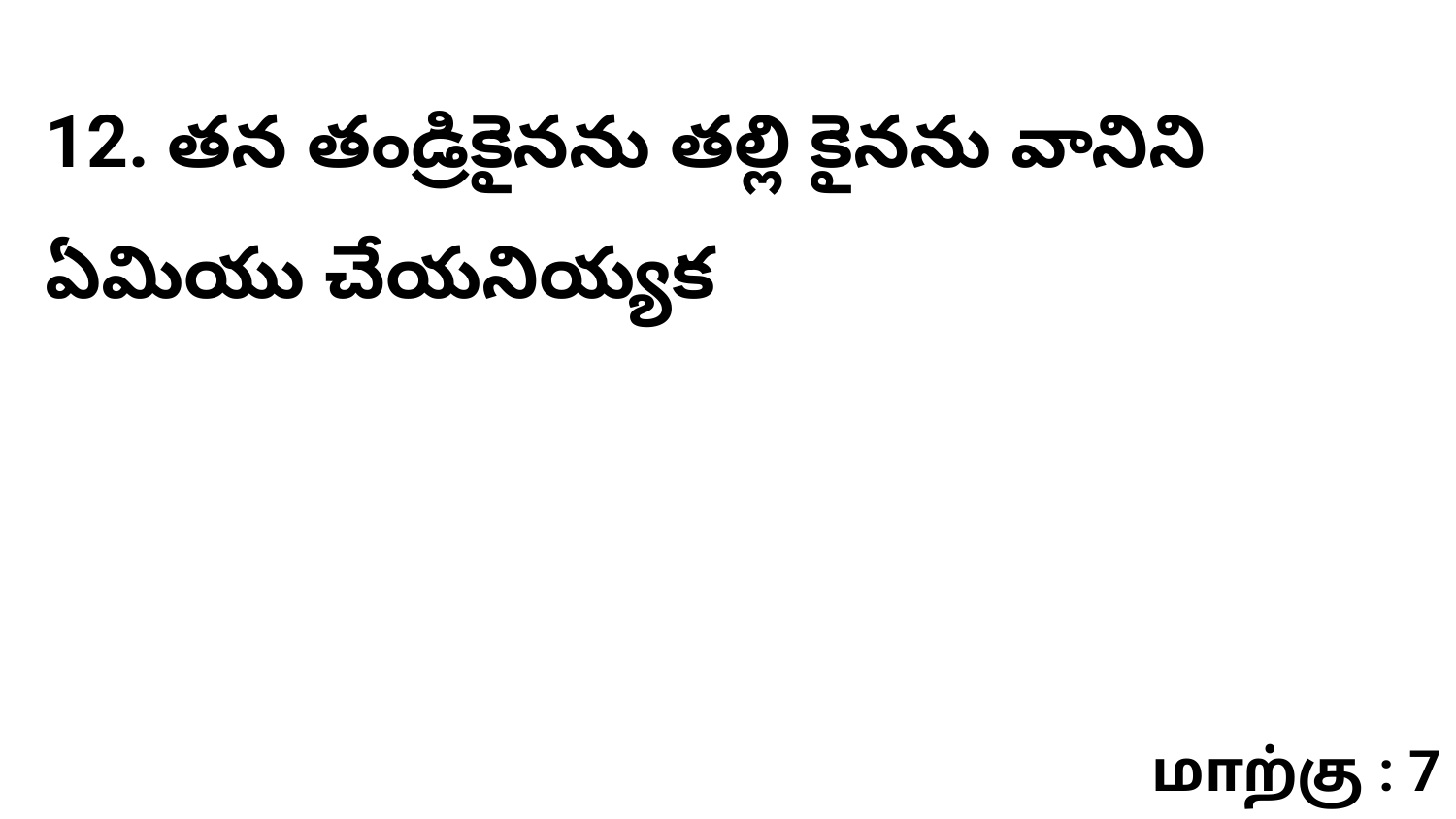

12. తన తండ్రికైనను తల్లి కైనను వానిని ఏమియు చేయనియ్యక
மாற்கு : 7